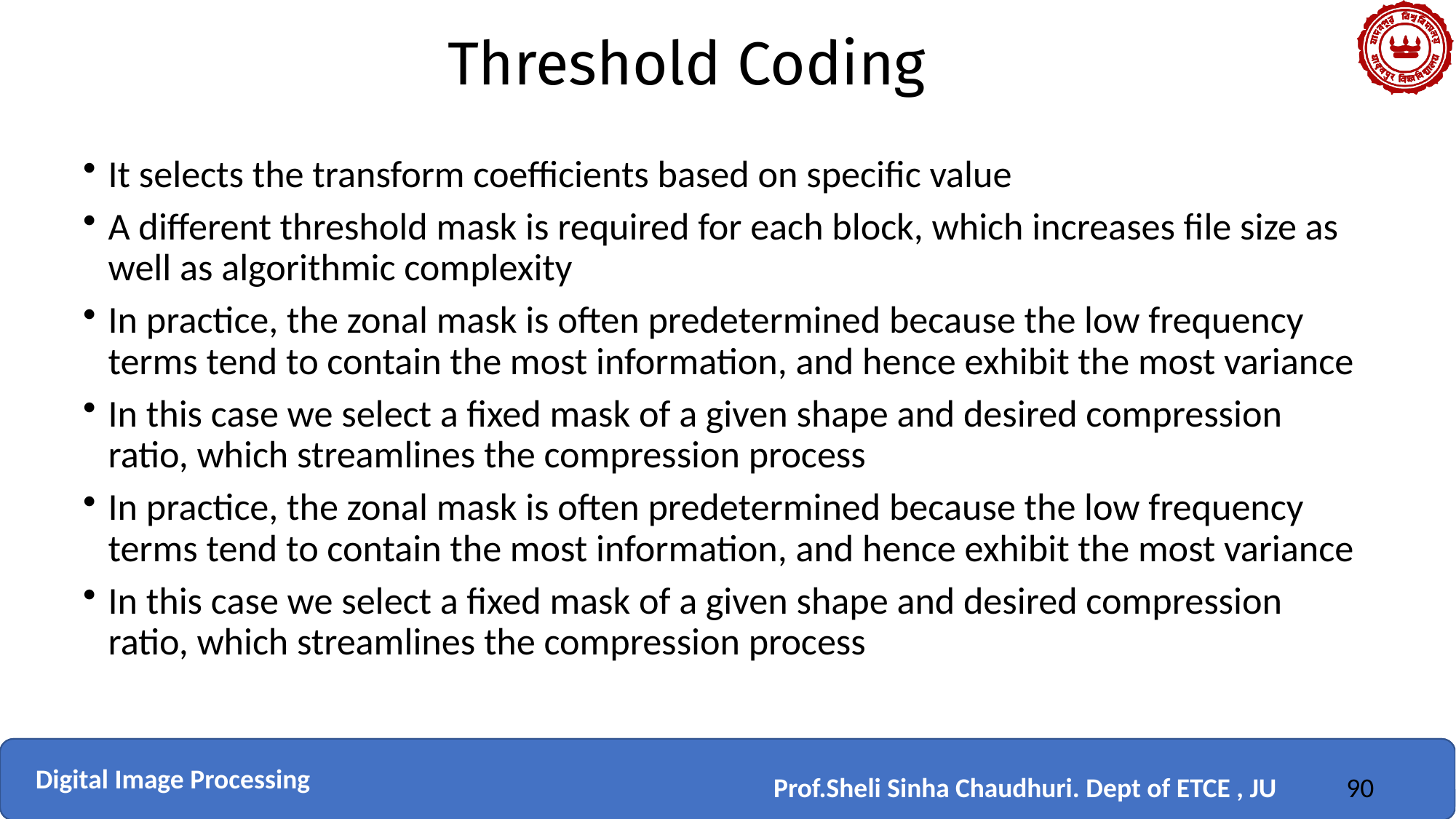

Threshold Coding
It selects the transform coefficients based on specific value
A different threshold mask is required for each block, which increases file size as well as algorithmic complexity
In practice, the zonal mask is often predetermined because the low frequency terms tend to contain the most information, and hence exhibit the most variance
In this case we select a fixed mask of a given shape and desired compression ratio, which streamlines the compression process
In practice, the zonal mask is often predetermined because the low frequency terms tend to contain the most information, and hence exhibit the most variance
In this case we select a fixed mask of a given shape and desired compression ratio, which streamlines the compression process